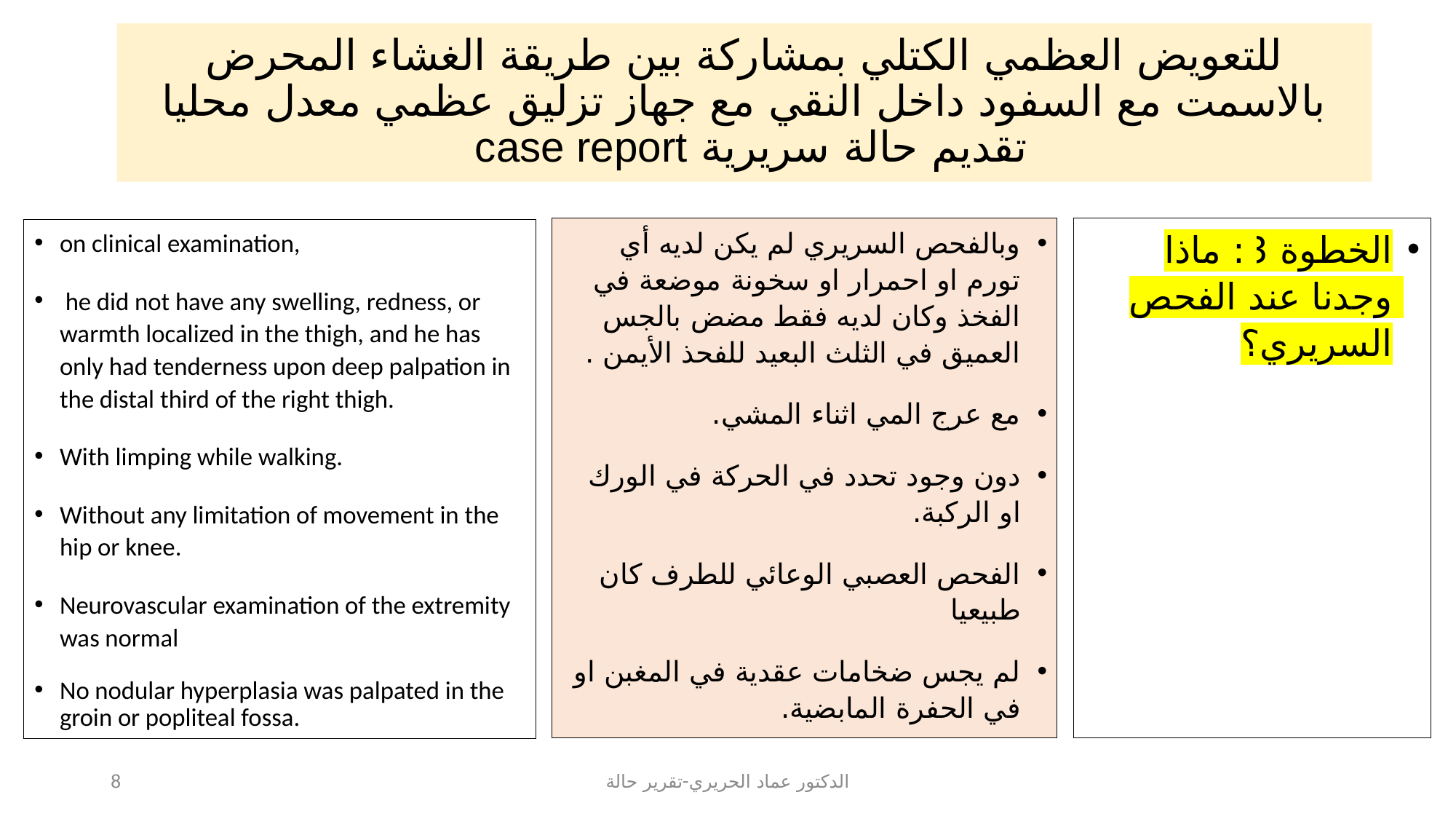

# للتعويض العظمي الكتلي بمشاركة بين طريقة الغشاء المحرض بالاسمت مع السفود داخل النقي مع جهاز تزليق عظمي معدل محليا تقديم حالة سريرية case report
وبالفحص السريري لم يكن لديه أي تورم او احمرار او سخونة موضعة في الفخذ وكان لديه فقط مضض بالجس العميق في الثلث البعيد للفحذ الأيمن .
مع عرج المي اثناء المشي.
دون وجود تحدد في الحركة في الورك او الركبة.
الفحص العصبي الوعائي للطرف كان طبيعيا
لم يجس ضخامات عقدية في المغبن او في الحفرة المابضية.

الخطوة 3: ماذا وجدنا عند الفحص السريري؟

on clinical examination,
 he did not have any swelling, redness, or warmth localized in the thigh, and he has only had tenderness upon deep palpation in the distal third of the right thigh.
With limping while walking.
Without any limitation of movement in the hip or knee.
Neurovascular examination of the extremity was normal
No nodular hyperplasia was palpated in the groin or popliteal fossa.
8
الدكتور عماد الحريري-تقرير حالة